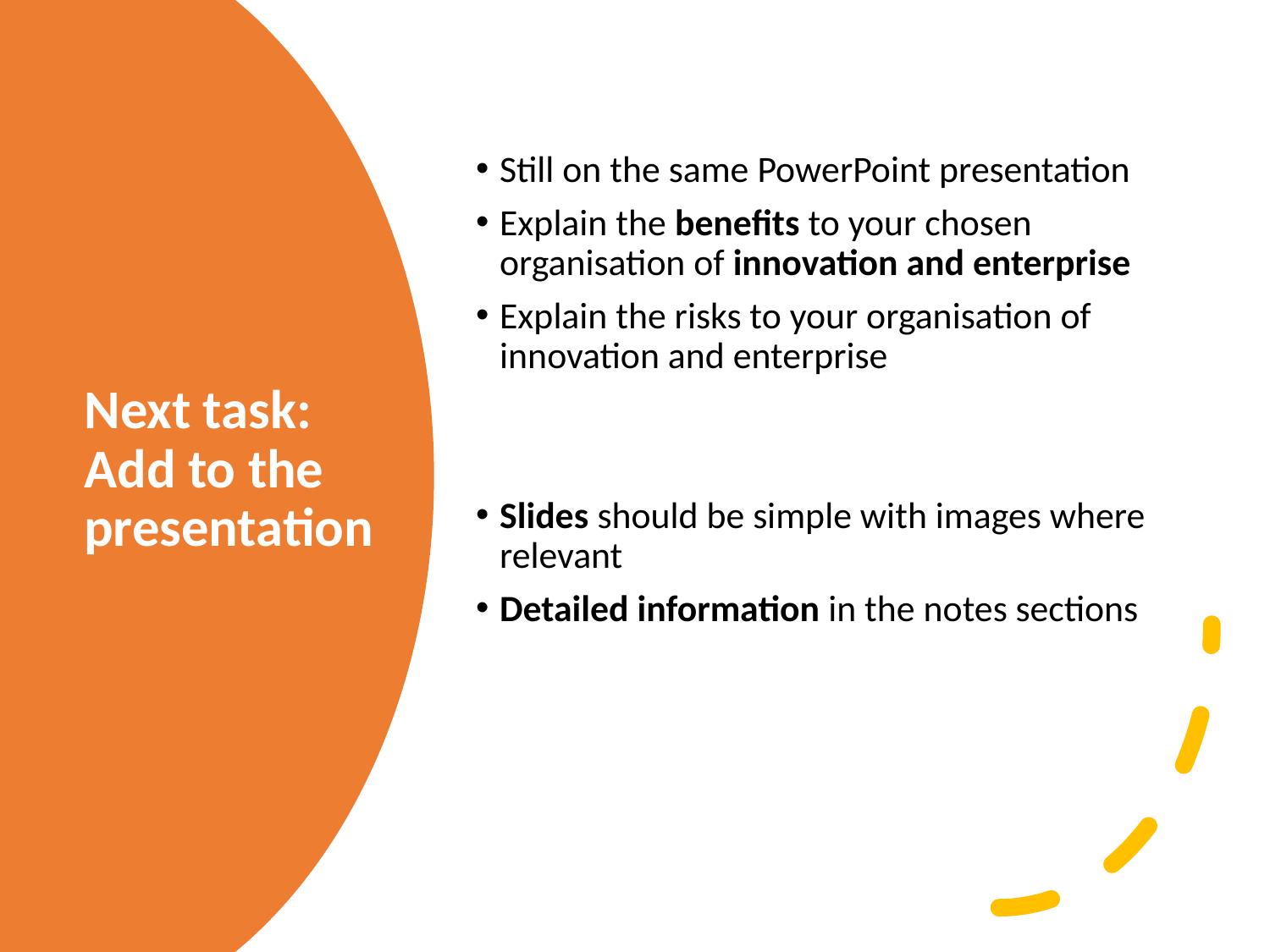

Still on the same PowerPoint presentation
Explain the benefits to your chosen organisation of innovation and enterprise
Explain the risks to your organisation of innovation and enterprise

Slides should be simple with images where relevant
Detailed information in the notes sections

# Next task: Add to the presentation